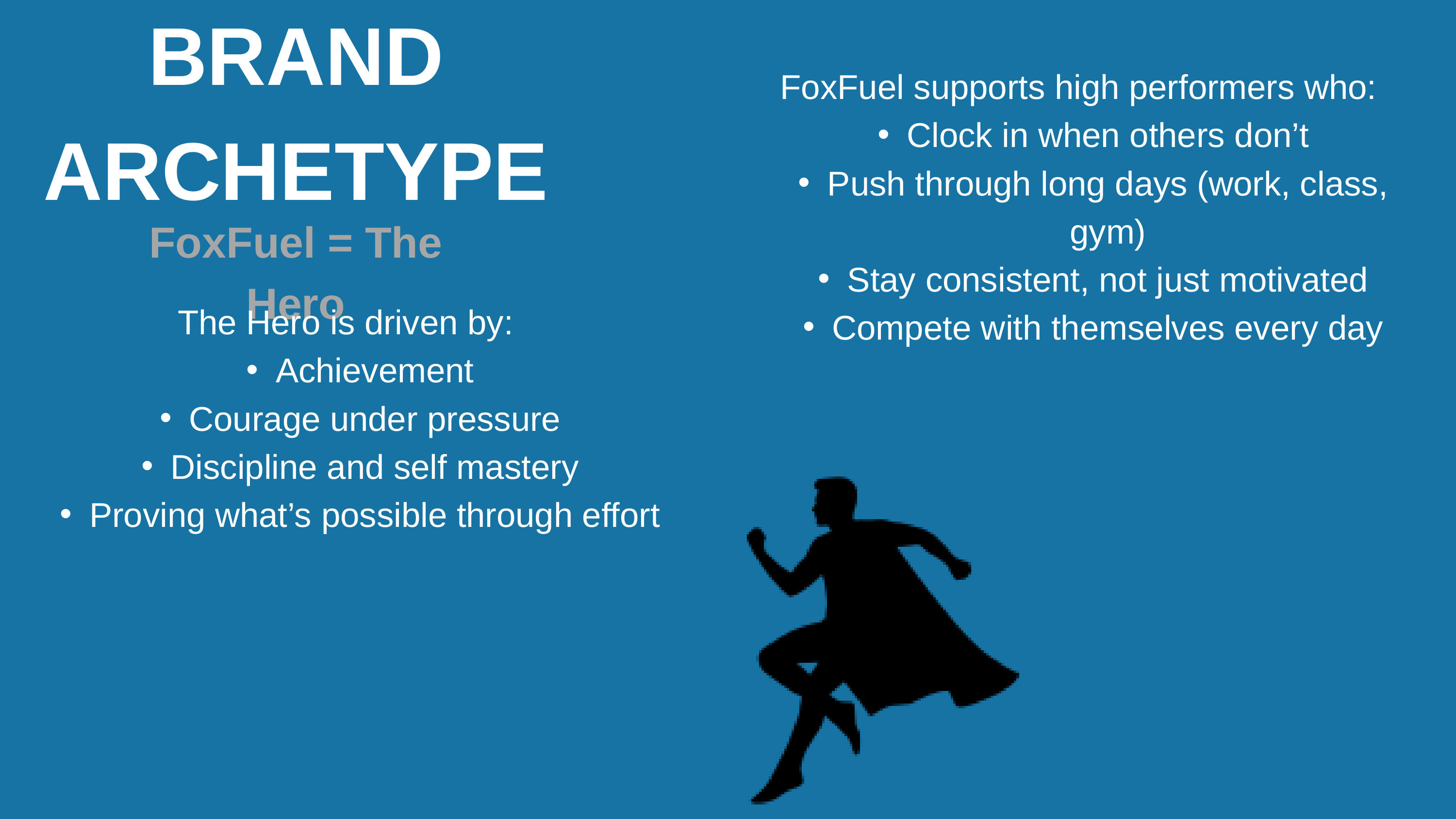

BRAND ARCHETYPE
FoxFuel supports high performers who:
Clock in when others don’t
Push through long days (work, class, gym)
Stay consistent, not just motivated
Compete with themselves every day

FoxFuel = The Hero
The Hero is driven by:
Achievement
Courage under pressure
Discipline and self mastery
Proving what’s possible through effort